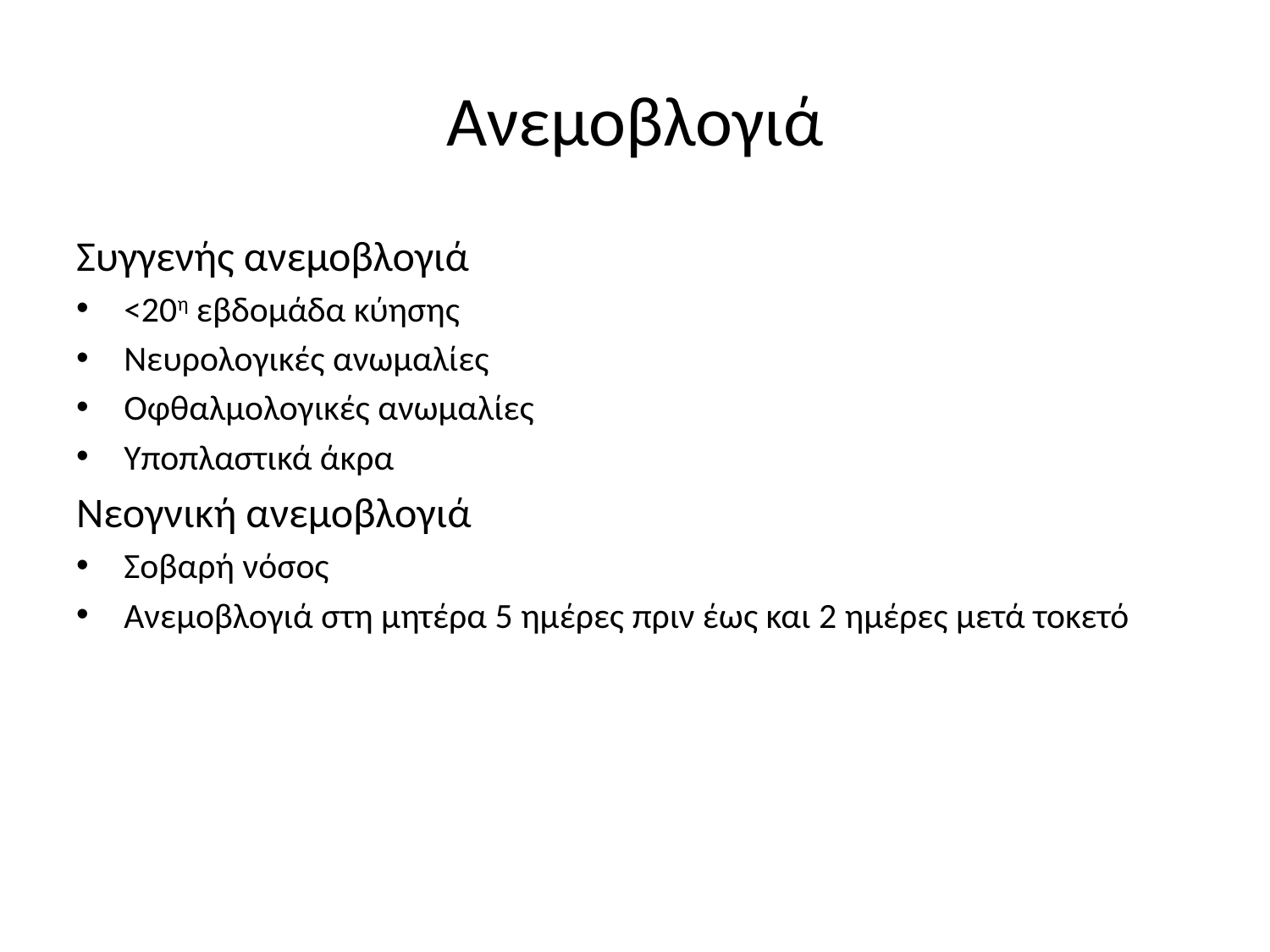

# Ανεμοβλογιά
Συγγενής ανεμοβλογιά
<20η εβδομάδα κύησης
Νευρολογικές ανωμαλίες
Οφθαλμολογικές ανωμαλίες
Υποπλαστικά άκρα
Νεογνική ανεμοβλογιά
Σοβαρή νόσος
Ανεμοβλογιά στη μητέρα 5 ημέρες πριν έως και 2 ημέρες μετά τοκετό